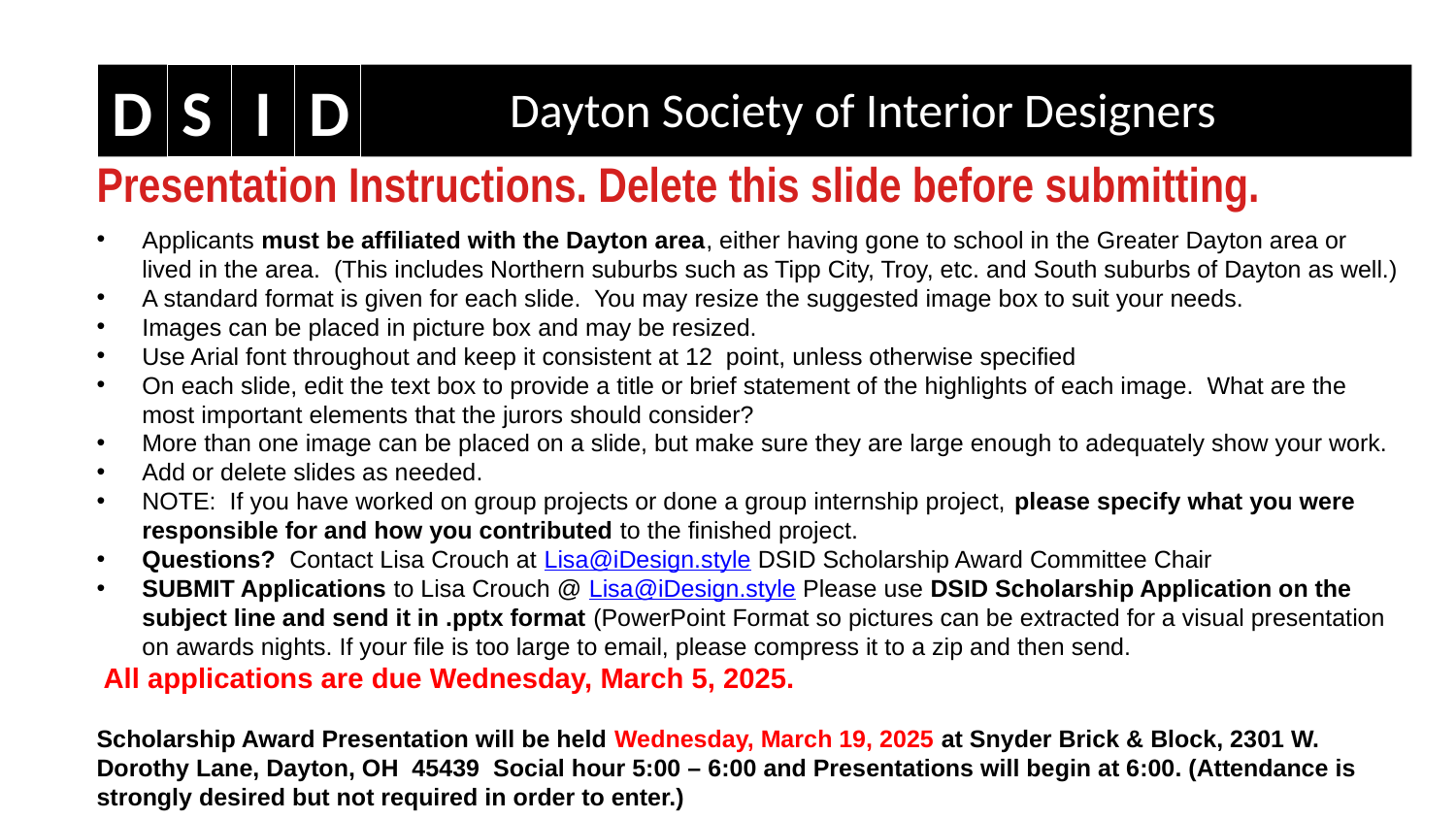

D
I
D
S
Dayton Society of Interior Designers
Presentation Instructions. Delete this slide before submitting.
Applicants must be affiliated with the Dayton area, either having gone to school in the Greater Dayton area or lived in the area.  (This includes Northern suburbs such as Tipp City, Troy, etc. and South suburbs of Dayton as well.)
A standard format is given for each slide.  You may resize the suggested image box to suit your needs.
Images can be placed in picture box and may be resized.
Use Arial font throughout and keep it consistent at 12  point, unless otherwise specified
On each slide, edit the text box to provide a title or brief statement of the highlights of each image.  What are the most important elements that the jurors should consider?
More than one image can be placed on a slide, but make sure they are large enough to adequately show your work.
Add or delete slides as needed.
NOTE:  If you have worked on group projects or done a group internship project, please specify what you were responsible for and how you contributed to the finished project.
Questions?  Contact Lisa Crouch at Lisa@iDesign.style DSID Scholarship Award Committee Chair
SUBMIT Applications to Lisa Crouch @ Lisa@iDesign.style Please use DSID Scholarship Application on the subject line and send it in .pptx format (PowerPoint Format so pictures can be extracted for a visual presentation on awards nights. If your file is too large to email, please compress it to a zip and then send.
 All applications are due Wednesday, March 5, 2025.

Scholarship Award Presentation will be held Wednesday, March 19, 2025 at Snyder Brick & Block, 2301 W. Dorothy Lane, Dayton, OH  45439  Social hour 5:00 – 6:00 and Presentations will begin at 6:00. (Attendance is strongly desired but not required in order to enter.)